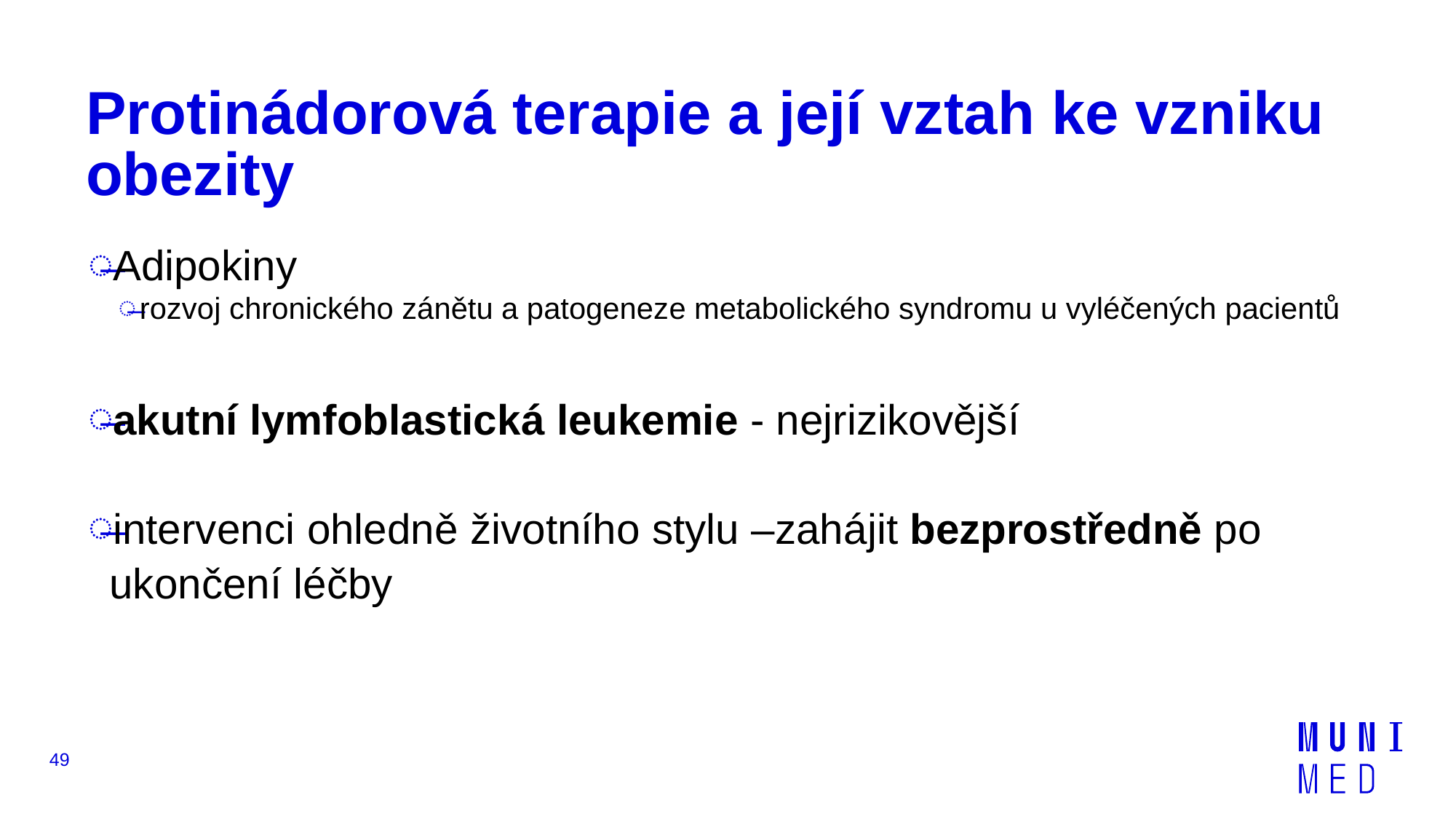

# Protinádorová terapie a její vztah ke vzniku obezity
Adipokiny
rozvoj chronického zánětu a patogeneze metabolického syndromu u vyléčených pacientů

akutní lymfoblastická leukemie - nejrizikovější

intervenci ohledně životního stylu –zahájit bezprostředně po ukončení léčby
49